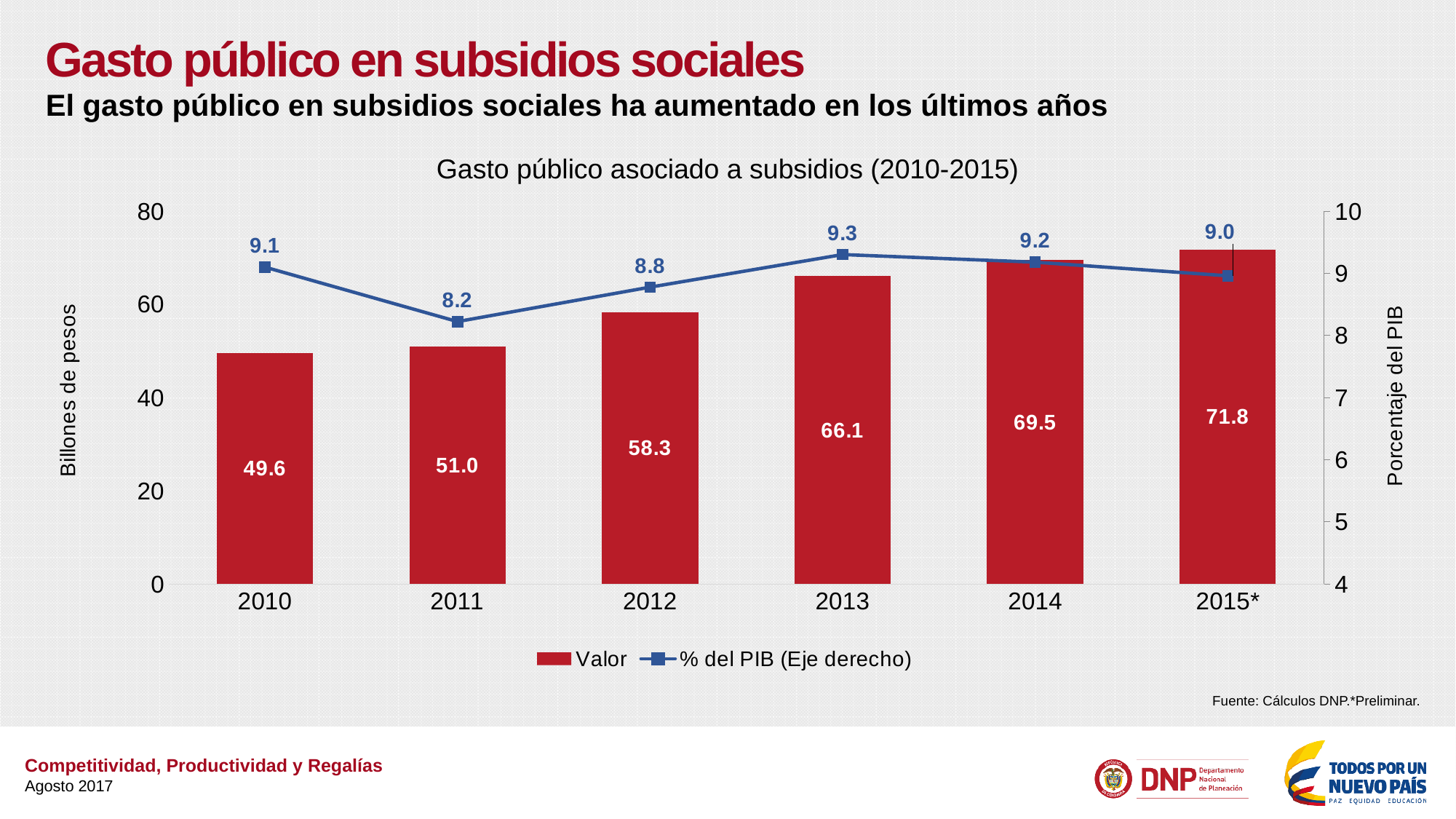

# Gasto público en subsidios sociales
El gasto público en subsidios sociales ha aumentado en los últimos años
Gasto público asociado a subsidios (2010-2015)

### Chart

| Category | Valor | % del PIB (Eje derecho) |
|---|---|---|
| 2010 | 49.59576153968003 | 9.101408919350227 |
| 2011 | 50.98563188419926 | 8.224895205341442 |
| 2012 | 58.31544376707413 | 8.779273119215064 |
| 2013 | 66.1039822521431 | 9.303907300402836 |
| 2014 | 69.5478519691319 | 9.1811618613096 |
| 2015* | 71.77148445589154 | 8.961924714383308 |
Fuente: Cálculos DNP.*Preliminar.